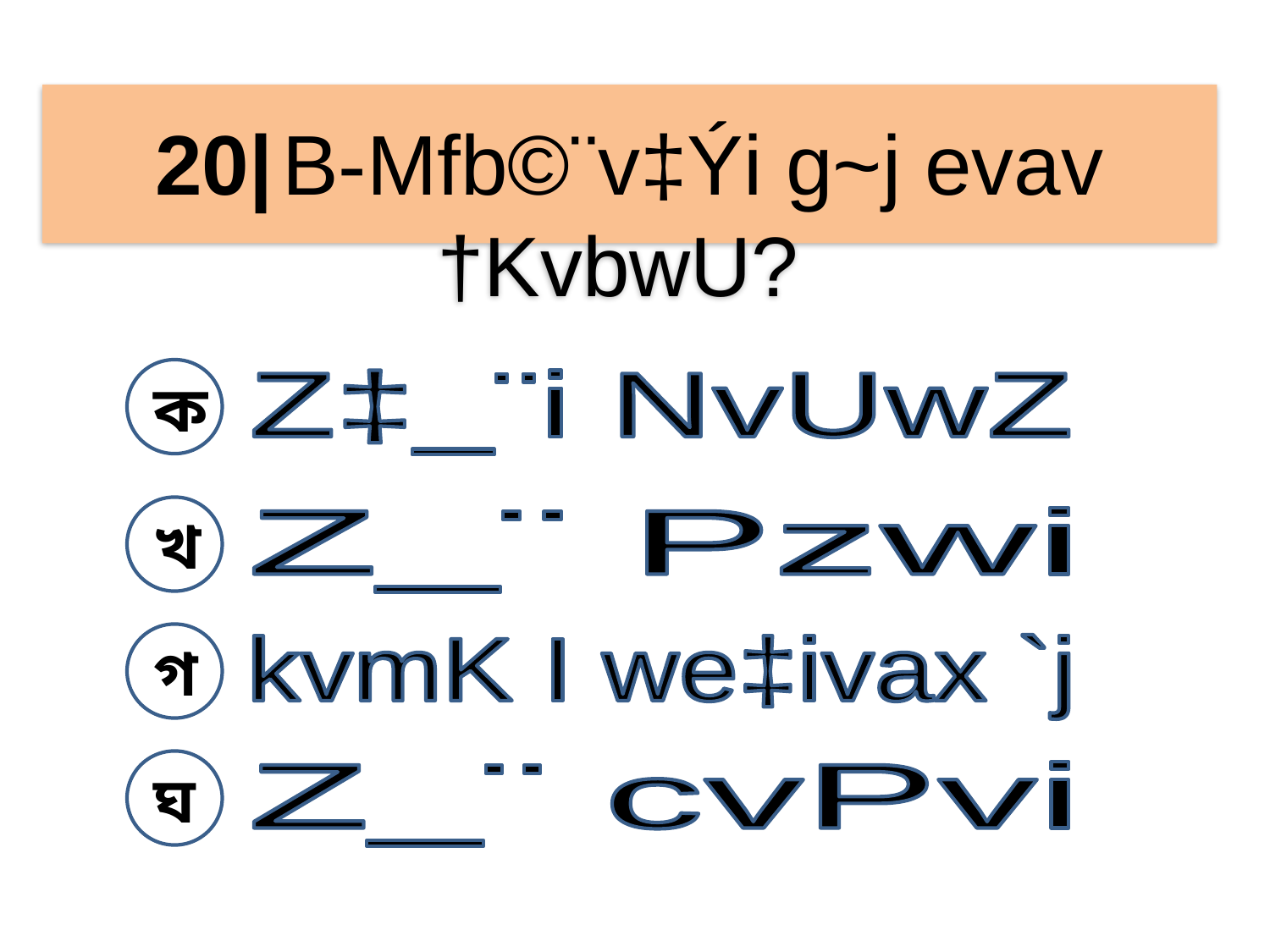

20|	B-Mfb©¨v‡Ýi g~j evav †KvbwU?
ক
Z‡_¨i NvUwZ
খ
Z_¨ Pzwi
গ
kvmK I we‡ivax `j

ঘ
Z_¨ cvPvi